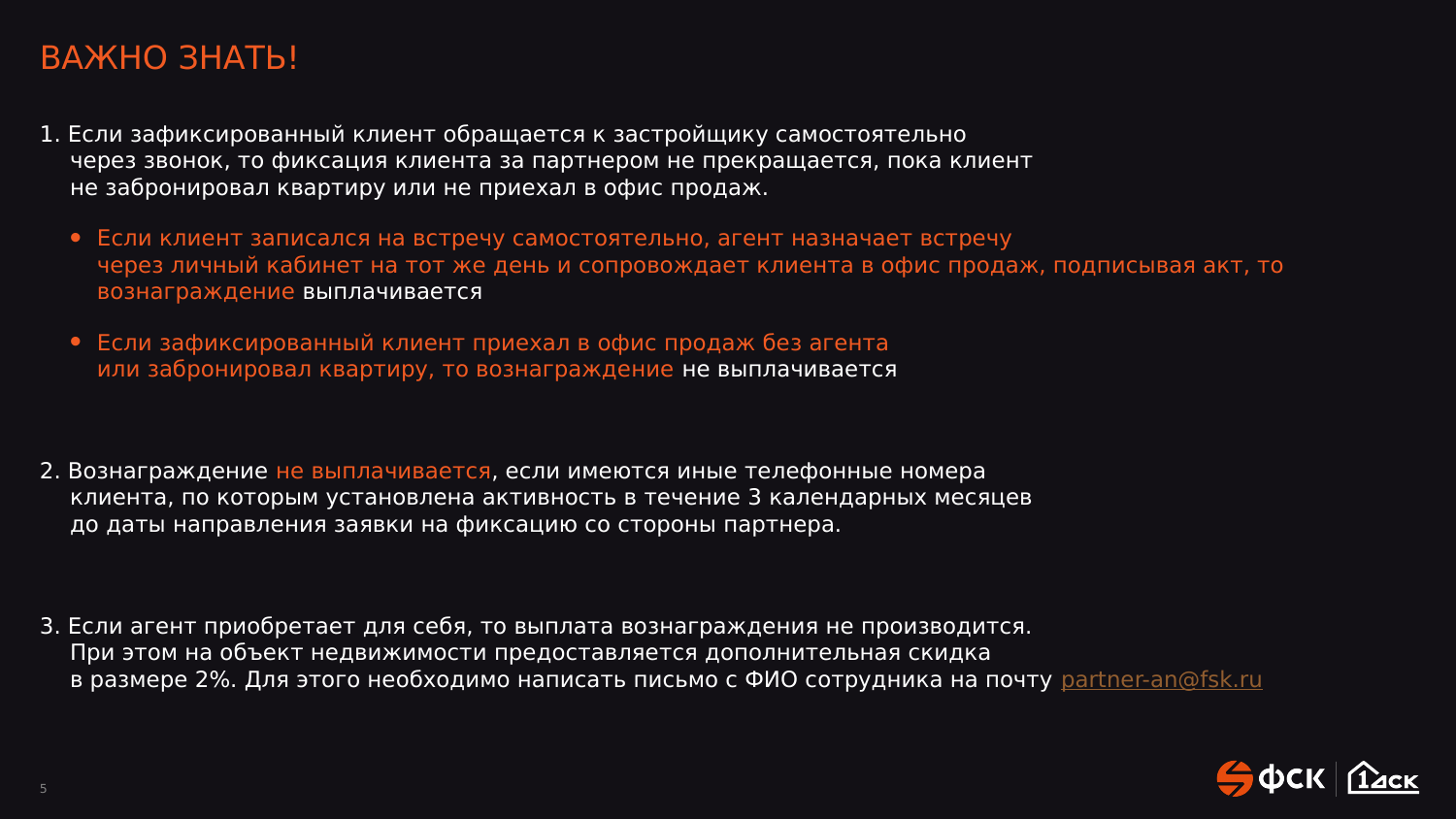

# ВАЖНО ЗНАТЬ!
1. Если зафиксированный клиент обращается к застройщику самостоятельно
через звонок, то фиксация клиента за партнером не прекращается, пока клиент
не забронировал квартиру или не приехал в офис продаж.
Если клиент записался на встречу самостоятельно, агент назначает встречу
через личный кабинет на тот же день и сопровождает клиента в офис продаж, подписывая акт, то вознаграждение выплачивается
Если зафиксированный клиент приехал в офис продаж без агента
или забронировал квартиру, то вознаграждение не выплачивается

2. Вознаграждение не выплачивается, если имеются иные телефонные номера
клиента, по которым установлена активность в течение 3 календарных месяцев
до даты направления заявки на фиксацию со стороны партнера.

3. Если агент приобретает для себя, то выплата вознаграждения не производится.
При этом на объект недвижимости предоставляется дополнительная скидка
в размере 2%. Для этого необходимо написать письмо с ФИО сотрудника на почту partner-an@fsk.ru
5